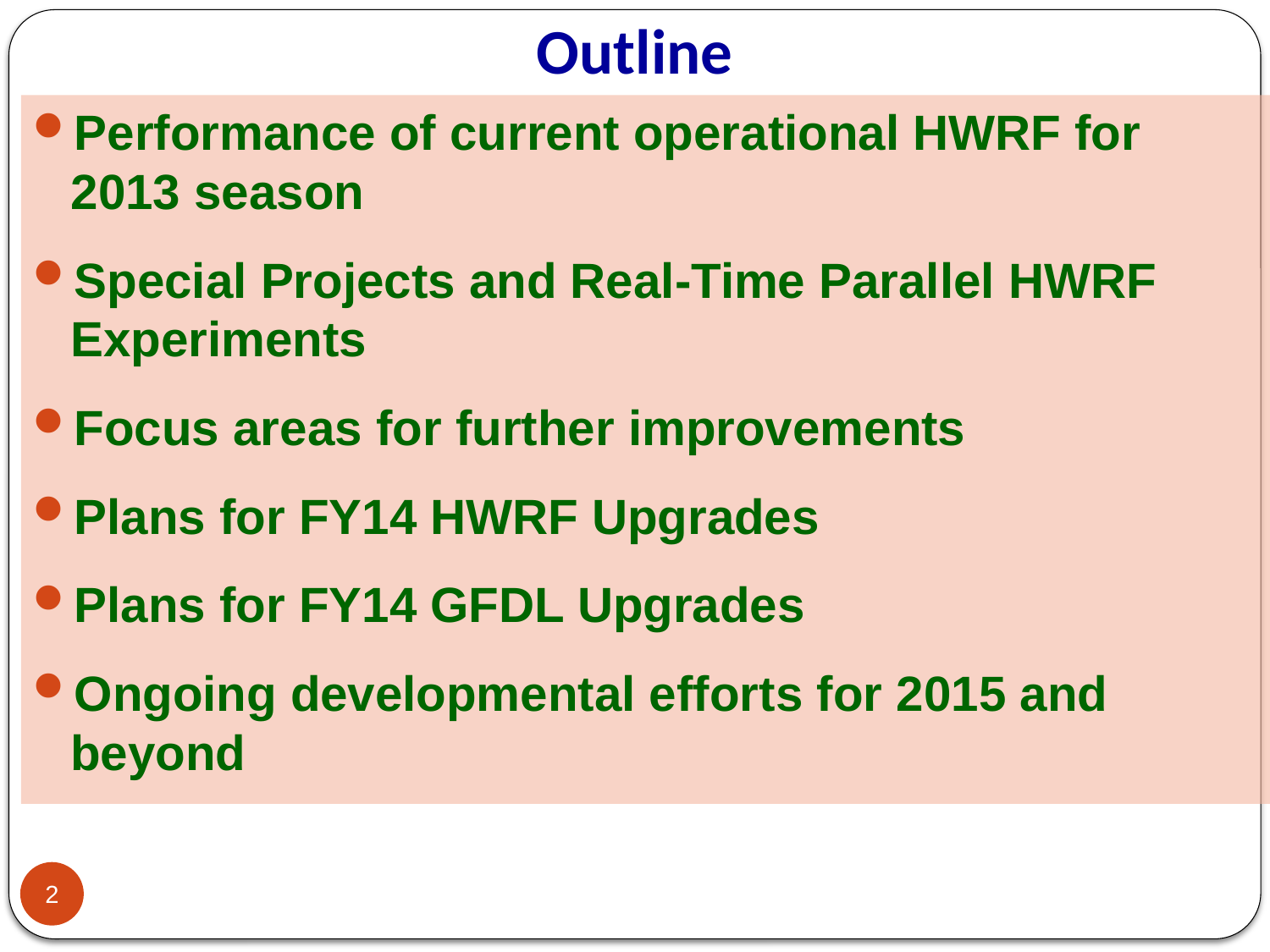

# Outline
Performance of current operational HWRF for 2013 season
Special Projects and Real-Time Parallel HWRF Experiments
Focus areas for further improvements
Plans for FY14 HWRF Upgrades
Plans for FY14 GFDL Upgrades
Ongoing developmental efforts for 2015 and beyond
2